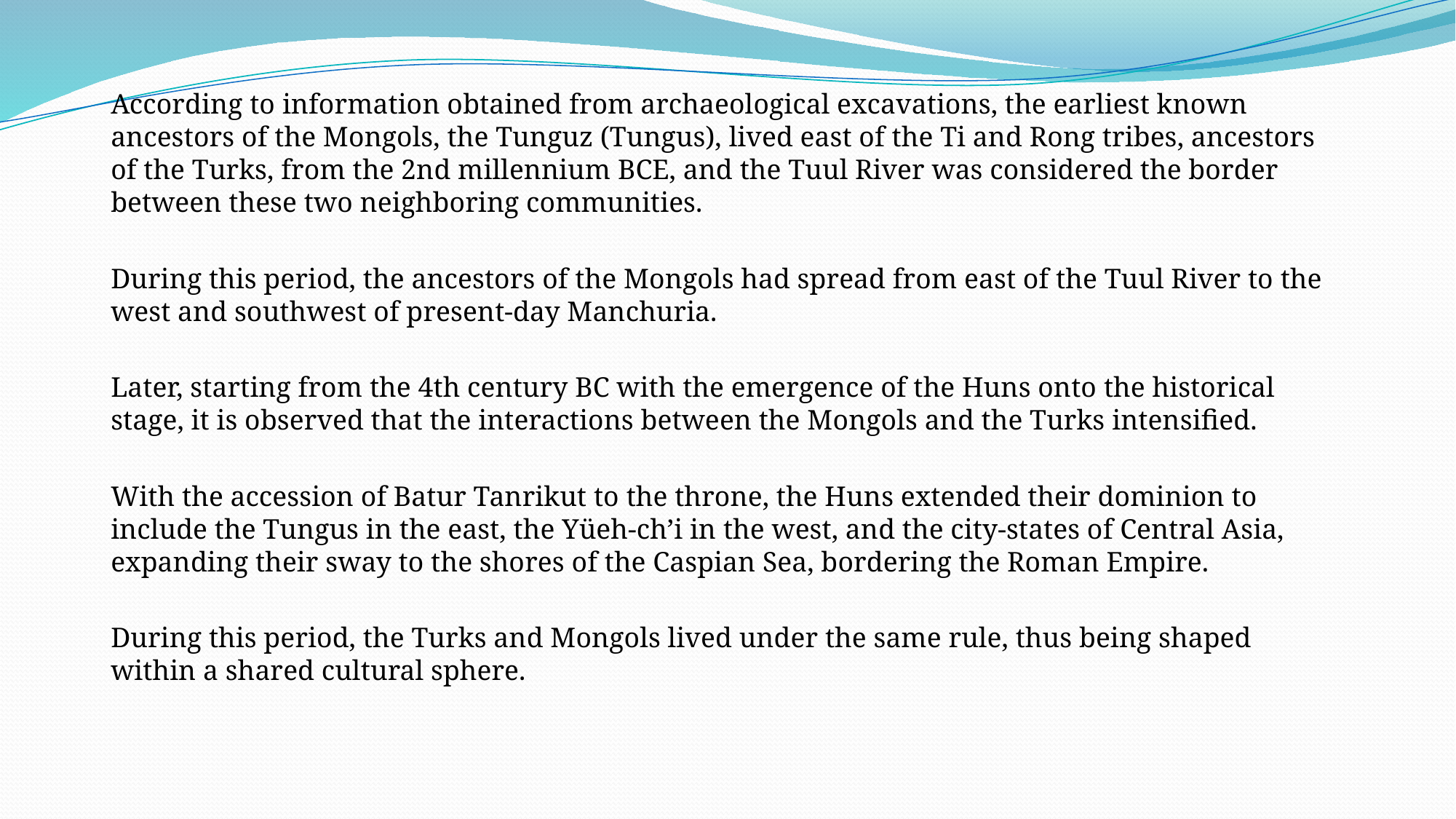

According to information obtained from archaeological excavations, the earliest known ancestors of the Mongols, the Tunguz (Tungus), lived east of the Ti and Rong tribes, ancestors of the Turks, from the 2nd millennium BCE, and the Tuul River was considered the border between these two neighboring communities.

During this period, the ancestors of the Mongols had spread from east of the Tuul River to the west and southwest of present-day Manchuria.

Later, starting from the 4th century BC with the emergence of the Huns onto the historical stage, it is observed that the interactions between the Mongols and the Turks intensified.

With the accession of Batur Tanrikut to the throne, the Huns extended their dominion to include the Tungus in the east, the Yüeh-ch’i in the west, and the city-states of Central Asia, expanding their sway to the shores of the Caspian Sea, bordering the Roman Empire.

During this period, the Turks and Mongols lived under the same rule, thus being shaped within a shared cultural sphere.